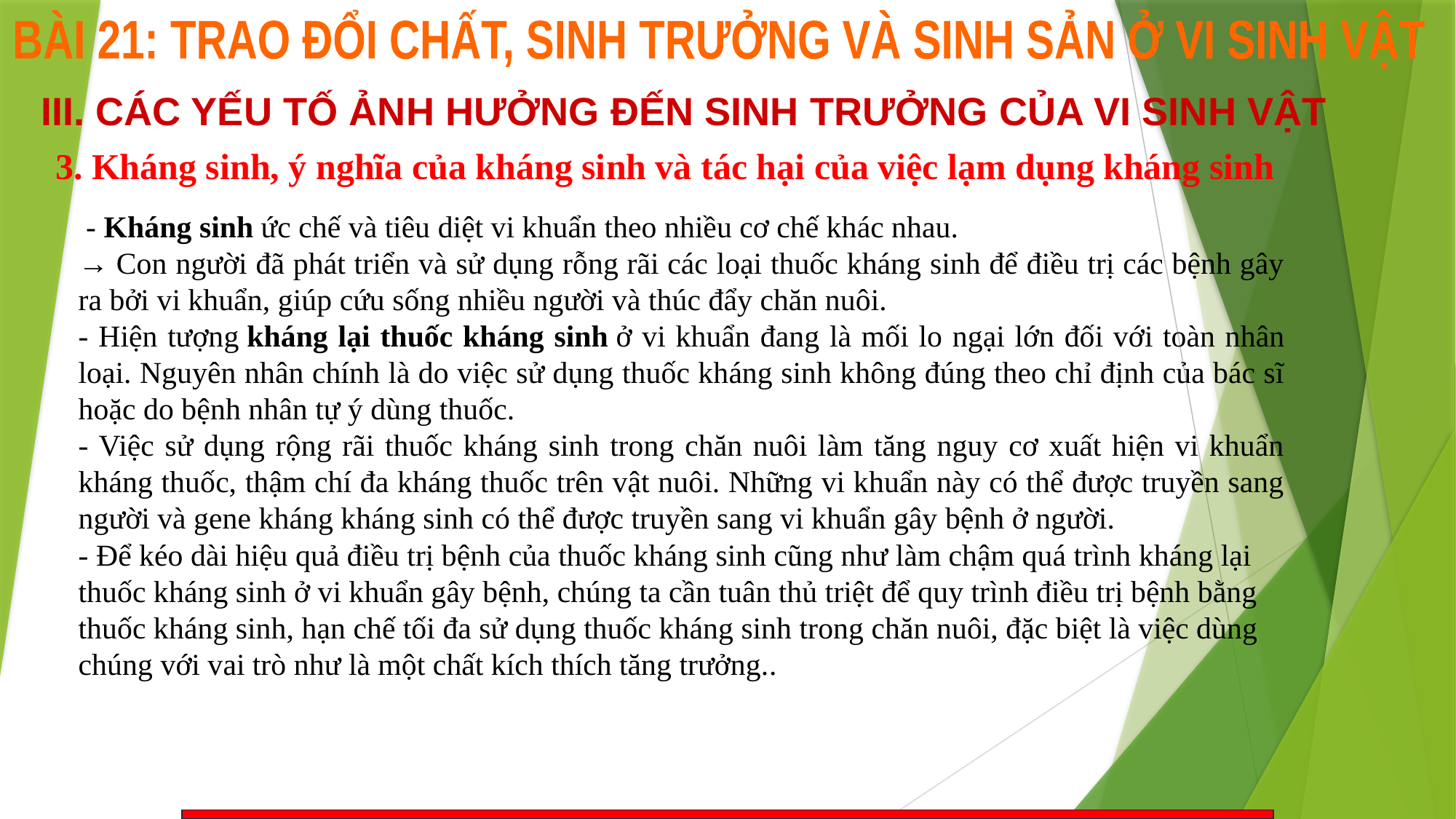

BÀI 21: TRAO ĐỔI CHẤT, SINH TRƯỞNG VÀ SINH SẢN Ở VI SINH VẬT
III. CÁC YẾU TỐ ẢNH HƯỞNG ĐẾN SINH TRƯỞNG CỦA VI SINH VẬT
 3. Kháng sinh, ý nghĩa của kháng sinh và tác hại của việc lạm dụng kháng sinh
 - Kháng sinh ức chế và tiêu diệt vi khuẩn theo nhiều cơ chế khác nhau.
→ Con người đã phát triển và sử dụng rỗng rãi các loại thuốc kháng sinh để điều trị các bệnh gây ra bởi vi khuẩn, giúp cứu sống nhiều người và thúc đẩy chăn nuôi.
- Hiện tượng kháng lại thuốc kháng sinh ở vi khuẩn đang là mối lo ngại lớn đối với toàn nhân loại. Nguyên nhân chính là do việc sử dụng thuốc kháng sinh không đúng theo chỉ định của bác sĩ hoặc do bệnh nhân tự ý dùng thuốc.
- Việc sử dụng rộng rãi thuốc kháng sinh trong chăn nuôi làm tăng nguy cơ xuất hiện vi khuẩn kháng thuốc, thậm chí đa kháng thuốc trên vật nuôi. Những vi khuẩn này có thể được truyền sang người và gene kháng kháng sinh có thể được truyền sang vi khuẩn gây bệnh ở người.
- Để kéo dài hiệu quả điều trị bệnh của thuốc kháng sinh cũng như làm chậm quá trình kháng lại thuốc kháng sinh ở vi khuẩn gây bệnh, chúng ta cần tuân thủ triệt để quy trình điều trị bệnh bằng thuốc kháng sinh, hạn chế tối đa sử dụng thuốc kháng sinh trong chăn nuôi, đặc biệt là việc dùng chúng với vai trò như là một chất kích thích tăng trưởng..